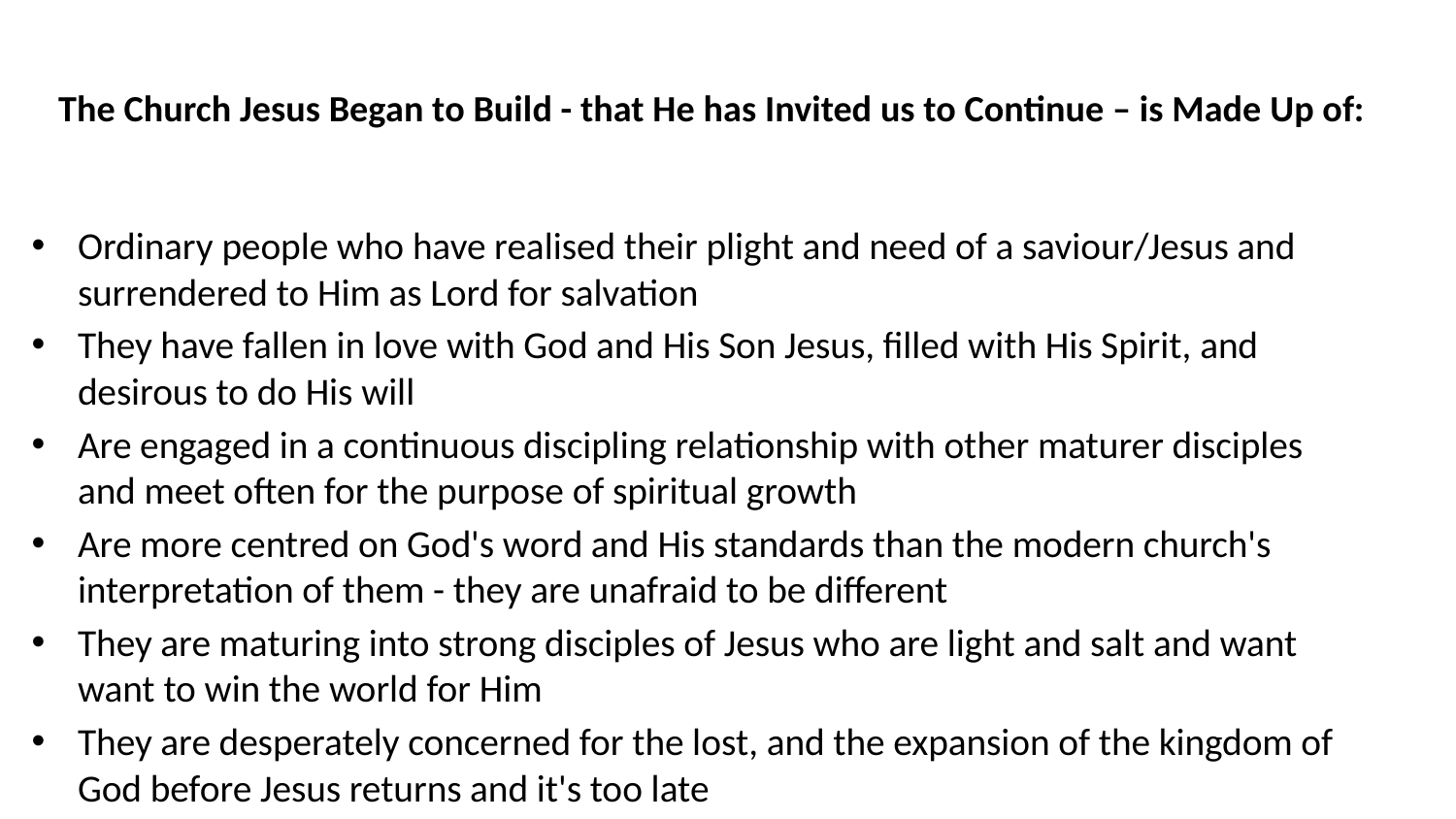

# The Church Jesus Began to Build - that He has Invited us to Continue – is Made Up of:
Ordinary people who have realised their plight and need of a saviour/Jesus and surrendered to Him as Lord for salvation
They have fallen in love with God and His Son Jesus, filled with His Spirit, and desirous to do His will
Are engaged in a continuous discipling relationship with other maturer disciples and meet often for the purpose of spiritual growth
Are more centred on God's word and His standards than the modern church's interpretation of them - they are unafraid to be different
They are maturing into strong disciples of Jesus who are light and salt and want want to win the world for Him
They are desperately concerned for the lost, and the expansion of the kingdom of God before Jesus returns and it's too late